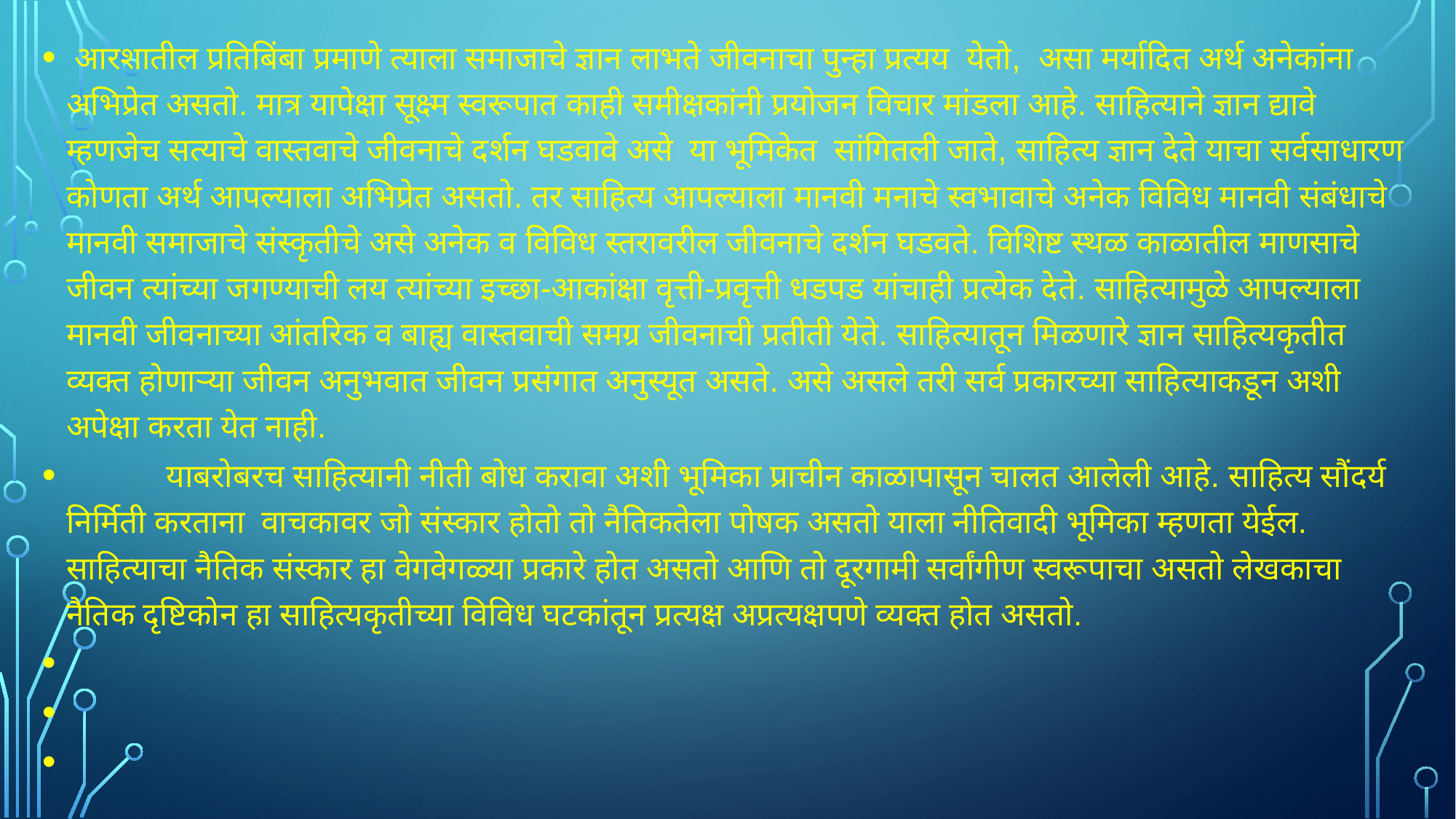

आरशातील प्रतिबिंबा प्रमाणे त्याला समाजाचे ज्ञान लाभते जीवनाचा पुन्हा प्रत्यय  येतो,  असा मर्यादित अर्थ अनेकांना अभिप्रेत असतो. मात्र यापेक्षा सूक्ष्म स्वरूपात काही समीक्षकांनी प्रयोजन विचार मांडला आहे. साहित्याने ज्ञान द्यावे म्हणजेच सत्याचे वास्तवाचे जीवनाचे दर्शन घडवावे असे  या भूमिकेत  सांगितली जाते, साहित्य ज्ञान देते याचा सर्वसाधारण कोणता अर्थ आपल्याला अभिप्रेत असतो. तर साहित्य आपल्याला मानवी मनाचे स्वभावाचे अनेक विविध मानवी संबंधाचे मानवी समाजाचे संस्कृतीचे असे अनेक व विविध स्तरावरील जीवनाचे दर्शन घडवते. विशिष्ट स्थळ काळातील माणसाचे जीवन त्यांच्या जगण्याची लय त्यांच्या इच्छा-आकांक्षा वृत्ती-प्रवृत्ती धडपड यांचाही प्रत्येक देते. साहित्यामुळे आपल्याला मानवी जीवनाच्या आंतरिक व बाह्य वास्तवाची समग्र जीवनाची प्रतीती येते. साहित्यातून मिळणारे ज्ञान साहित्यकृतीत व्यक्त होणाऱ्या जीवन अनुभवात जीवन प्रसंगात अनुस्यूत असते. असे असले तरी सर्व प्रकारच्या साहित्याकडून अशी अपेक्षा करता येत नाही.
            याबरोबरच साहित्यानी नीती बोध करावा अशी भूमिका प्राचीन काळापासून चालत आलेली आहे. साहित्य सौंदर्य निर्मिती करताना  वाचकावर जो संस्कार होतो तो नैतिकतेला पोषक असतो याला नीतिवादी भूमिका म्हणता येईल. साहित्याचा नैतिक संस्कार हा वेगवेगळ्या प्रकारे होत असतो आणि तो दूरगामी सर्वांगीण स्वरूपाचा असतो लेखकाचा नैतिक दृष्टिकोन हा साहित्यकृतीच्या विविध घटकांतून प्रत्यक्ष अप्रत्यक्षपणे व्यक्त होत असतो.